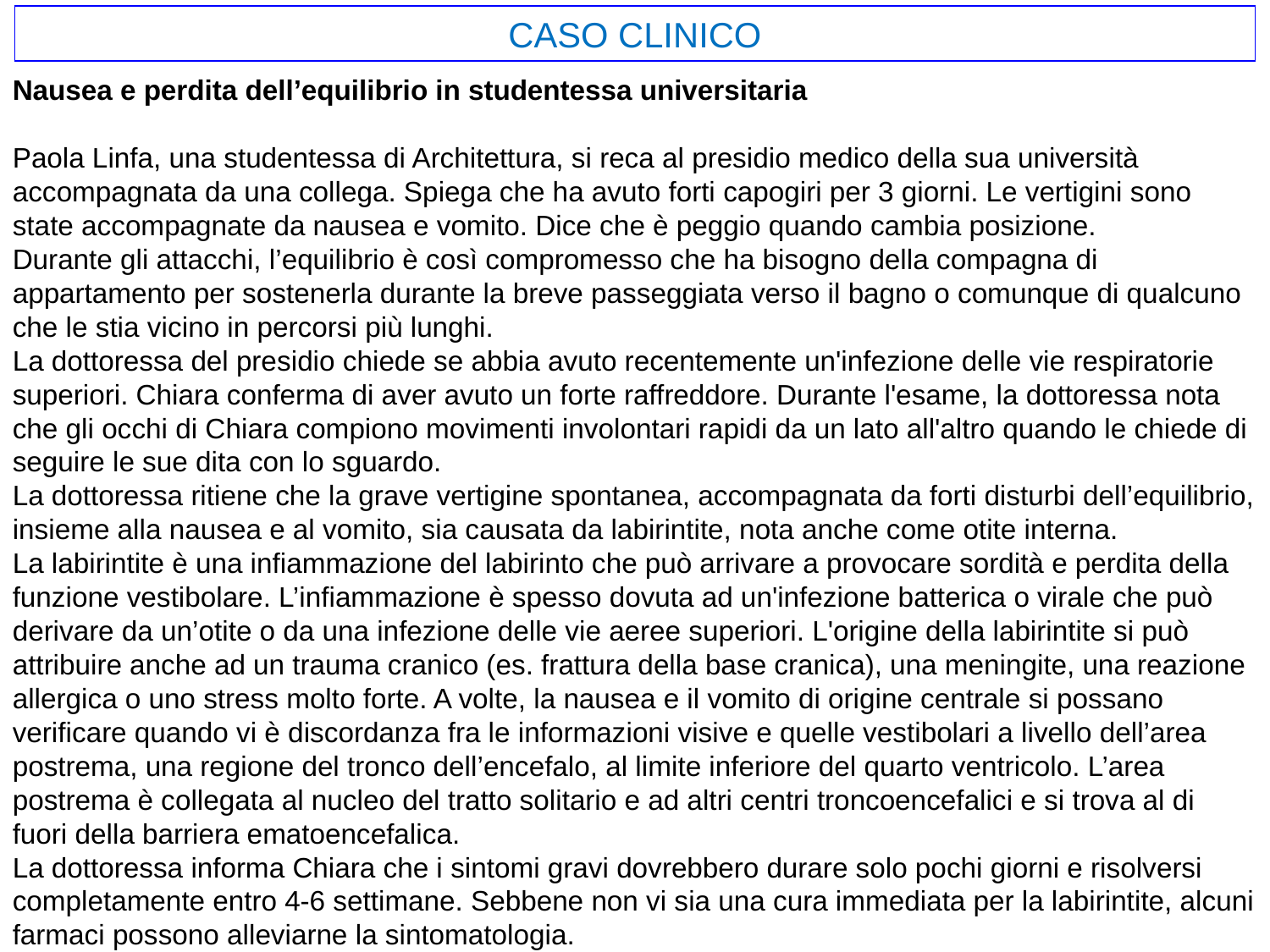

CASO CLINICO
Nausea e perdita dell’equilibrio in studentessa universitaria

Paola Linfa, una studentessa di Architettura, si reca al presidio medico della sua università accompagnata da una collega. Spiega che ha avuto forti capogiri per 3 giorni. Le vertigini sono state accompagnate da nausea e vomito. Dice che è peggio quando cambia posizione.
Durante gli attacchi, l’equilibrio è così compromesso che ha bisogno della compagna di appartamento per sostenerla durante la breve passeggiata verso il bagno o comunque di qualcuno che le stia vicino in percorsi più lunghi.
La dottoressa del presidio chiede se abbia avuto recentemente un'infezione delle vie respiratorie superiori. Chiara conferma di aver avuto un forte raffreddore. Durante l'esame, la dottoressa nota che gli occhi di Chiara compiono movimenti involontari rapidi da un lato all'altro quando le chiede di seguire le sue dita con lo sguardo.
La dottoressa ritiene che la grave vertigine spontanea, accompagnata da forti disturbi dell’equilibrio, insieme alla nausea e al vomito, sia causata da labirintite, nota anche come otite interna.
La labirintite è una infiammazione del labirinto che può arrivare a provocare sordità e perdita della funzione vestibolare. L’infiammazione è spesso dovuta ad un'infezione batterica o virale che può derivare da un’otite o da una infezione delle vie aeree superiori. L'origine della labirintite si può attribuire anche ad un trauma cranico (es. frattura della base cranica), una meningite, una reazione allergica o uno stress molto forte. A volte, la nausea e il vomito di origine centrale si possano verificare quando vi è discordanza fra le informazioni visive e quelle vestibolari a livello dell’area postrema, una regione del tronco dell’encefalo, al limite inferiore del quarto ventricolo. L’area postrema è collegata al nucleo del tratto solitario e ad altri centri troncoencefalici e si trova al di fuori della barriera ematoencefalica.
La dottoressa informa Chiara che i sintomi gravi dovrebbero durare solo pochi giorni e risolversi completamente entro 4-6 settimane. Sebbene non vi sia una cura immediata per la labirintite, alcuni farmaci possono alleviarne la sintomatologia.